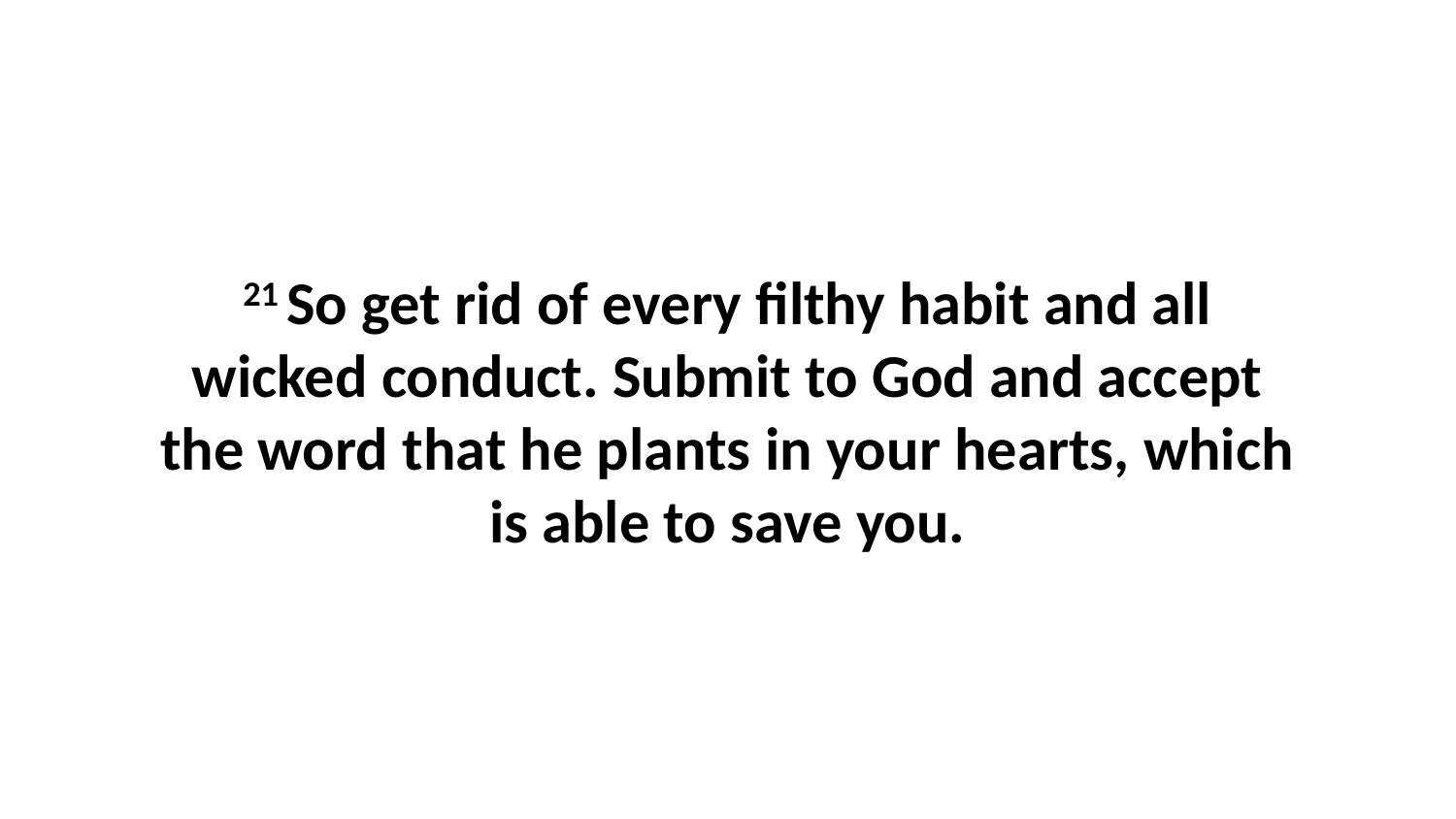

21 So get rid of every filthy habit and all wicked conduct. Submit to God and accept the word that he plants in your hearts, which is able to save you.